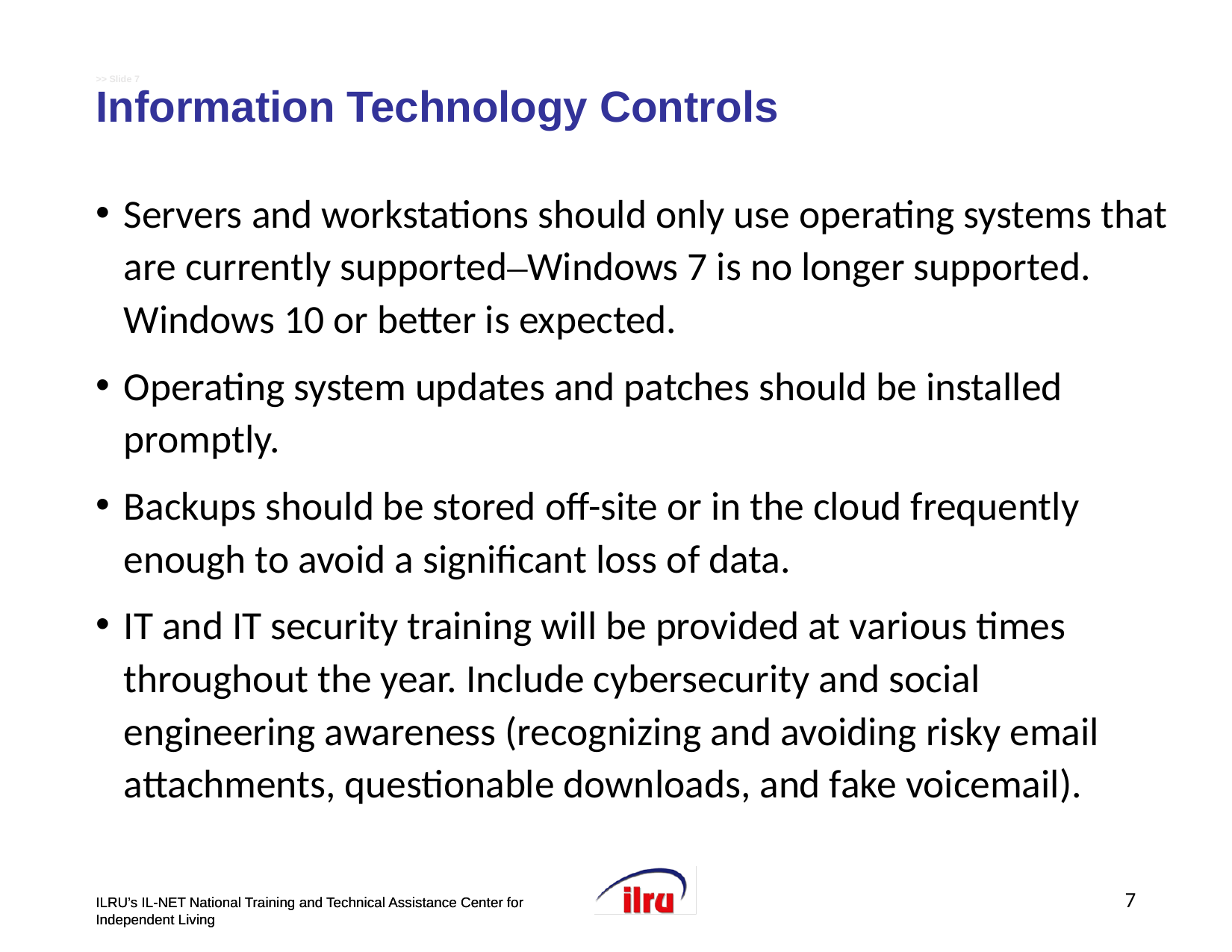

# >> Slide 7 Information Technology Controls
Servers and workstations should only use operating systems that are currently supported‒Windows 7 is no longer supported. Windows 10 or better is expected.
Operating system updates and patches should be installed promptly.
Backups should be stored off-site or in the cloud frequently enough to avoid a significant loss of data.
IT and IT security training will be provided at various times throughout the year. Include cybersecurity and social engineering awareness (recognizing and avoiding risky email attachments, questionable downloads, and fake voicemail).
7